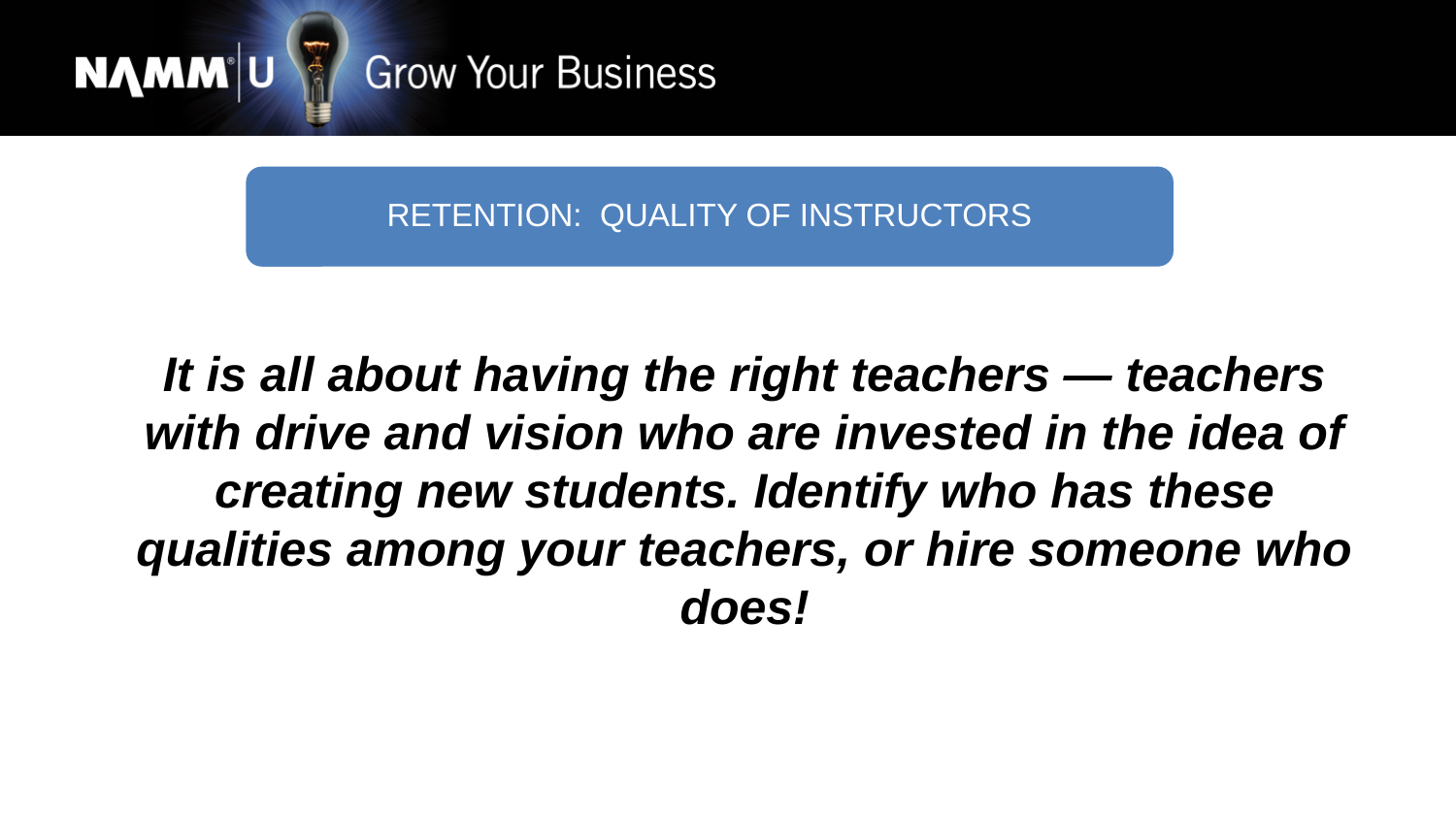

RETENTION:  QUALITY OF INSTRUCTORS
It is all about having the right teachers — teachers with drive and vision who are invested in the idea of creating new students. Identify who has these qualities among your teachers, or hire someone who does!